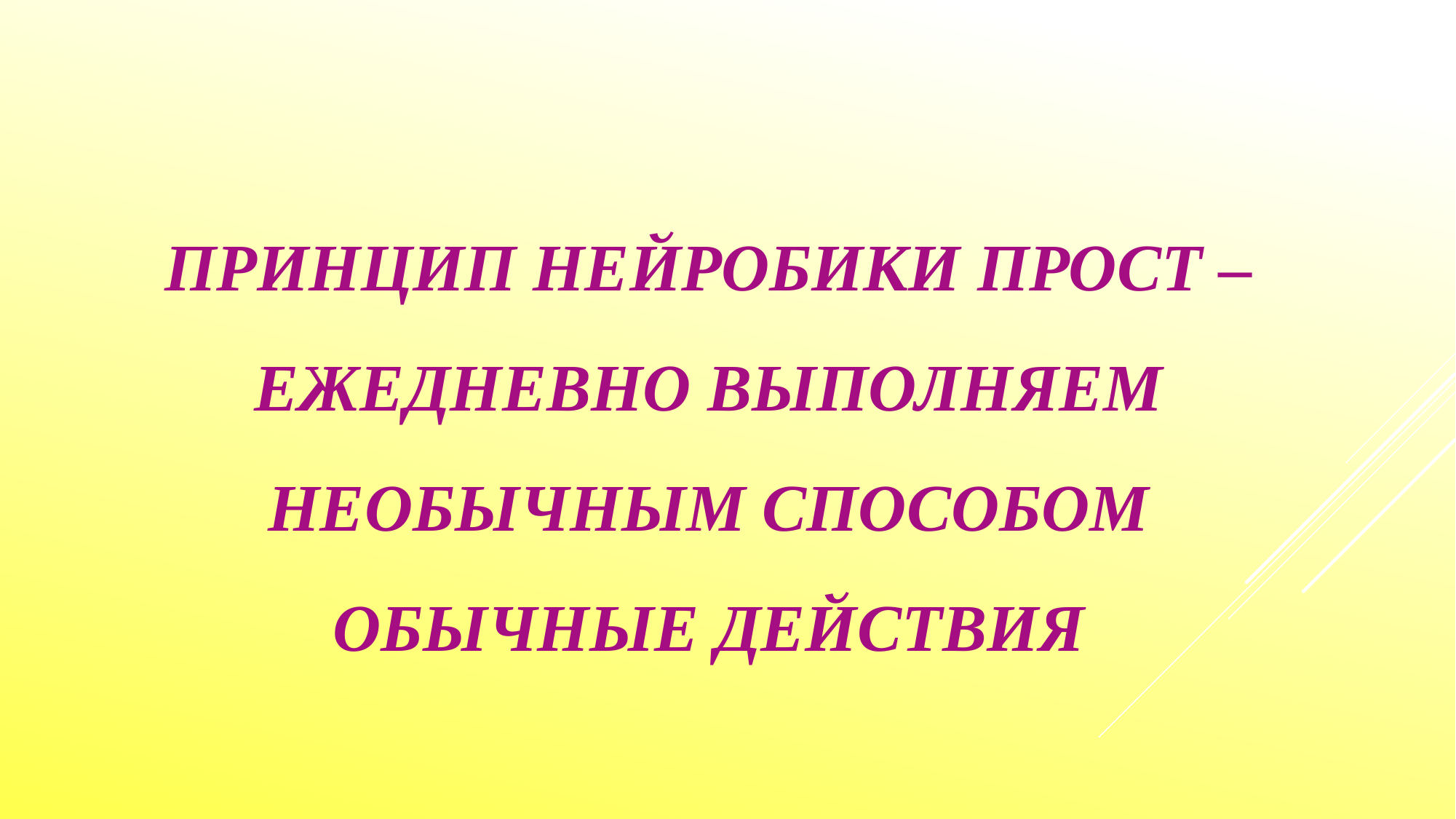

# ПРИНЦиП нейробики прост – ежедневно выполняем необычным способом обычные действия